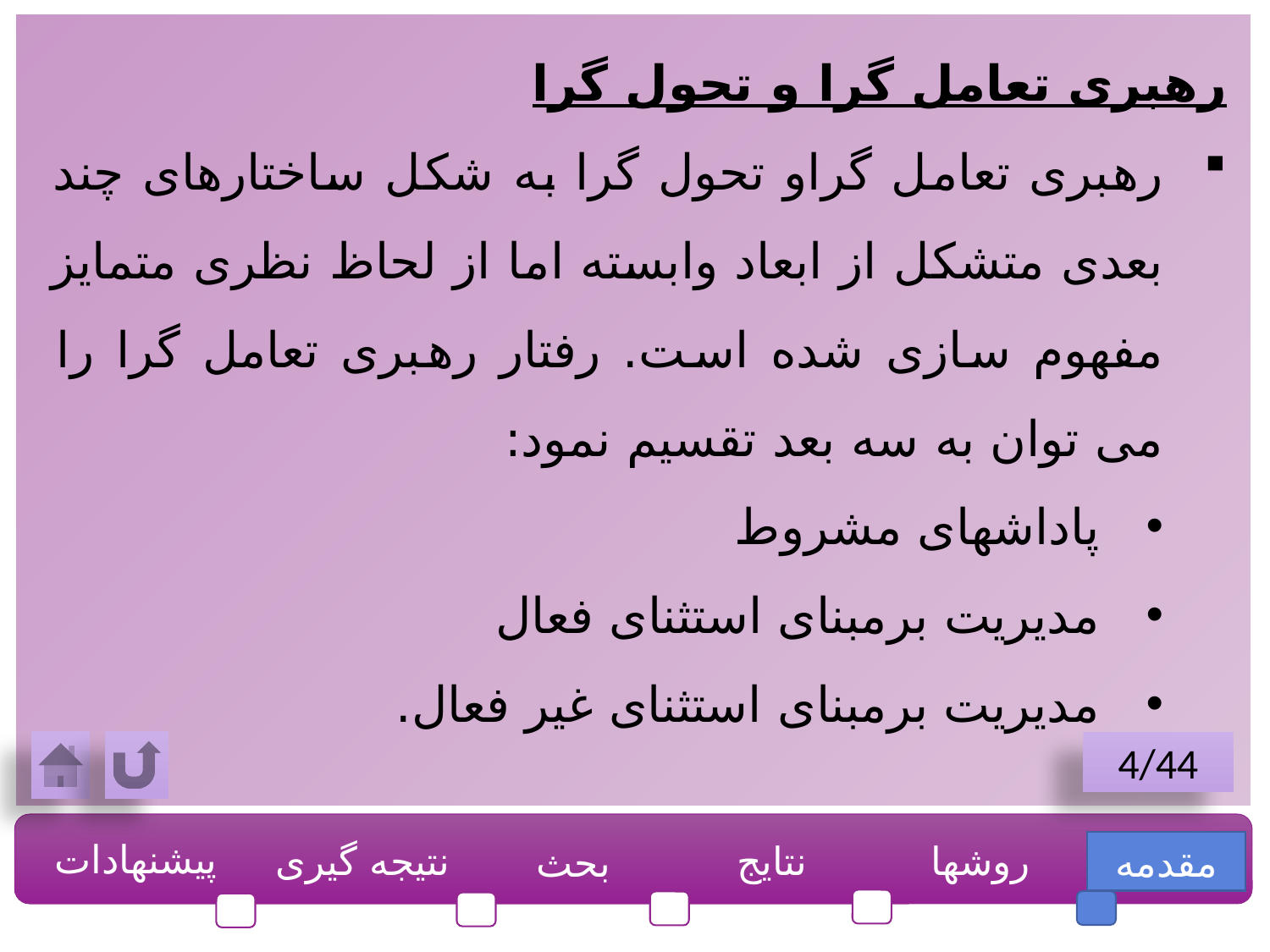

رهبری تعامل گرا و تحول گرا
رهبری تعامل گراو تحول گرا به شکل ساختارهای چند بعدی متشکل از ابعاد وابسته اما از لحاظ نظری متمایز مفهوم سازی شده است. رفتار رهبری تعامل گرا را می توان به سه بعد تقسیم نمود:
پاداشهای مشروط
مدیریت برمبنای استثنای فعال
مدیریت برمبنای استثنای غیر فعال.

4/44

پیشنهادات
نتیجه گیری
نتایج
روشها
مقدمه
بحث